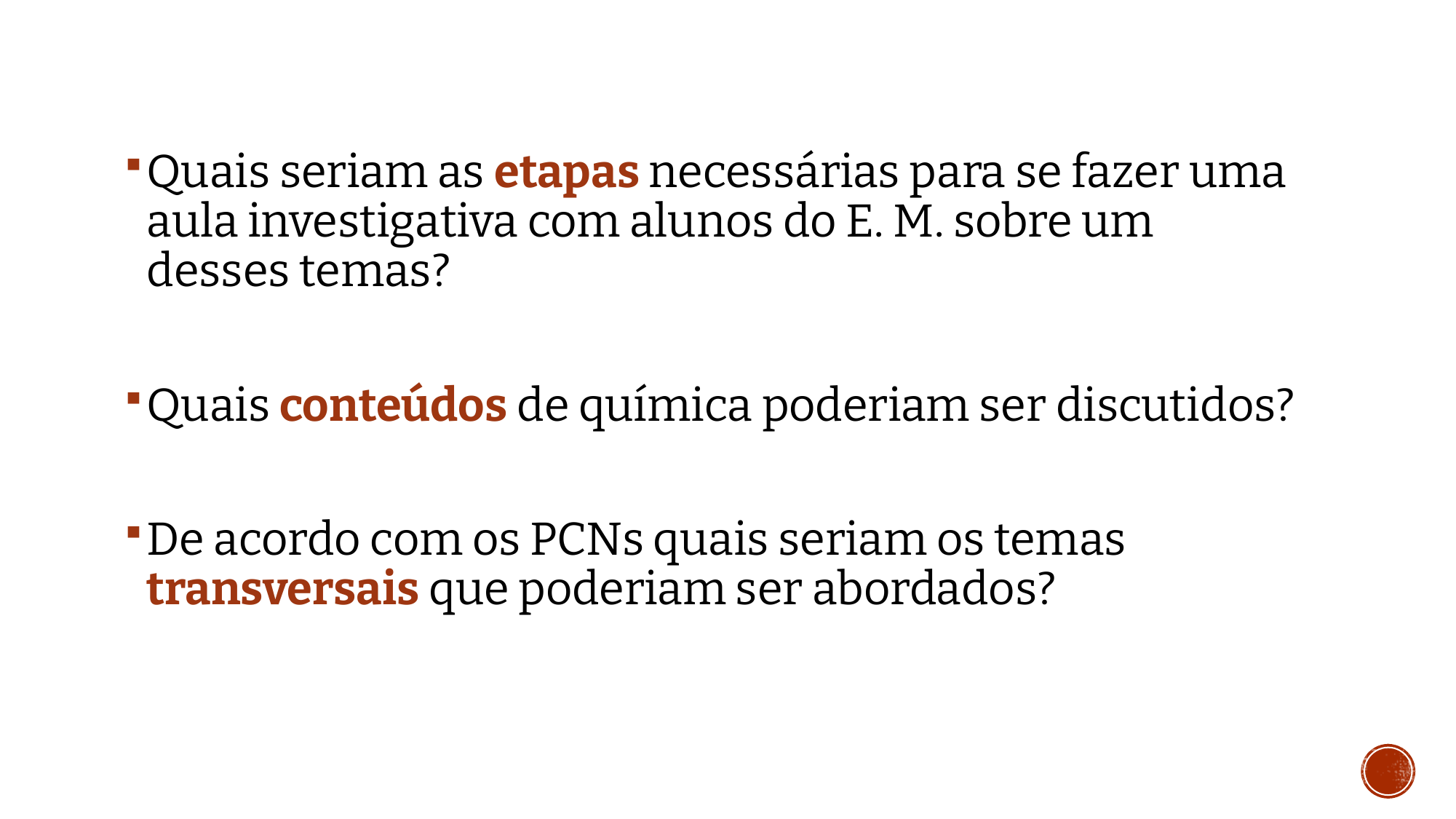

Quais seriam as etapas necessárias para se fazer uma aula investigativa com alunos do E. M. sobre um desses temas?

Quais conteúdos de química poderiam ser discutidos?

De acordo com os PCNs quais seriam os temas transversais que poderiam ser abordados?